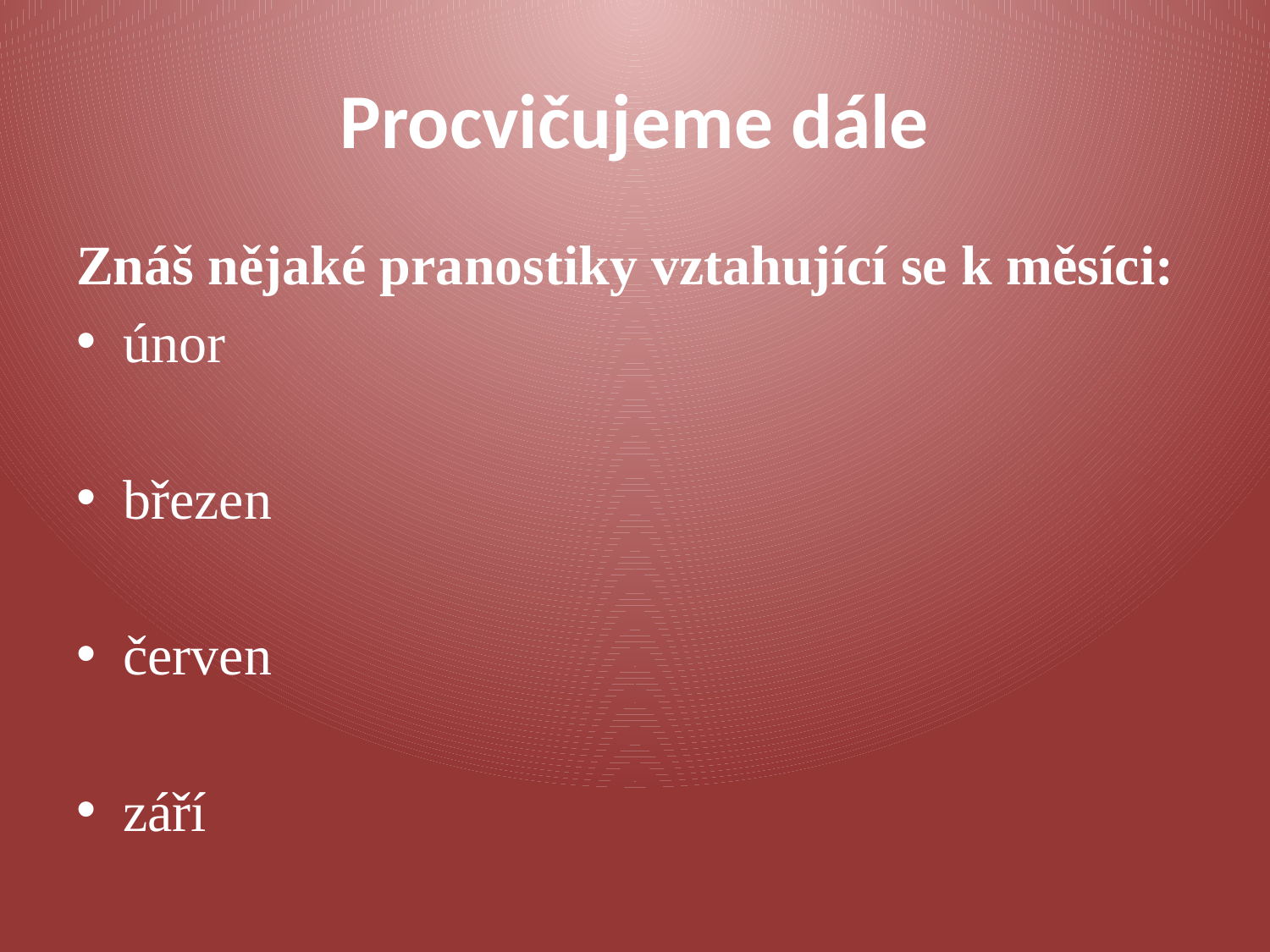

# Procvičujeme dále
Znáš nějaké pranostiky vztahující se k měsíci:
únor

březen

červen

září